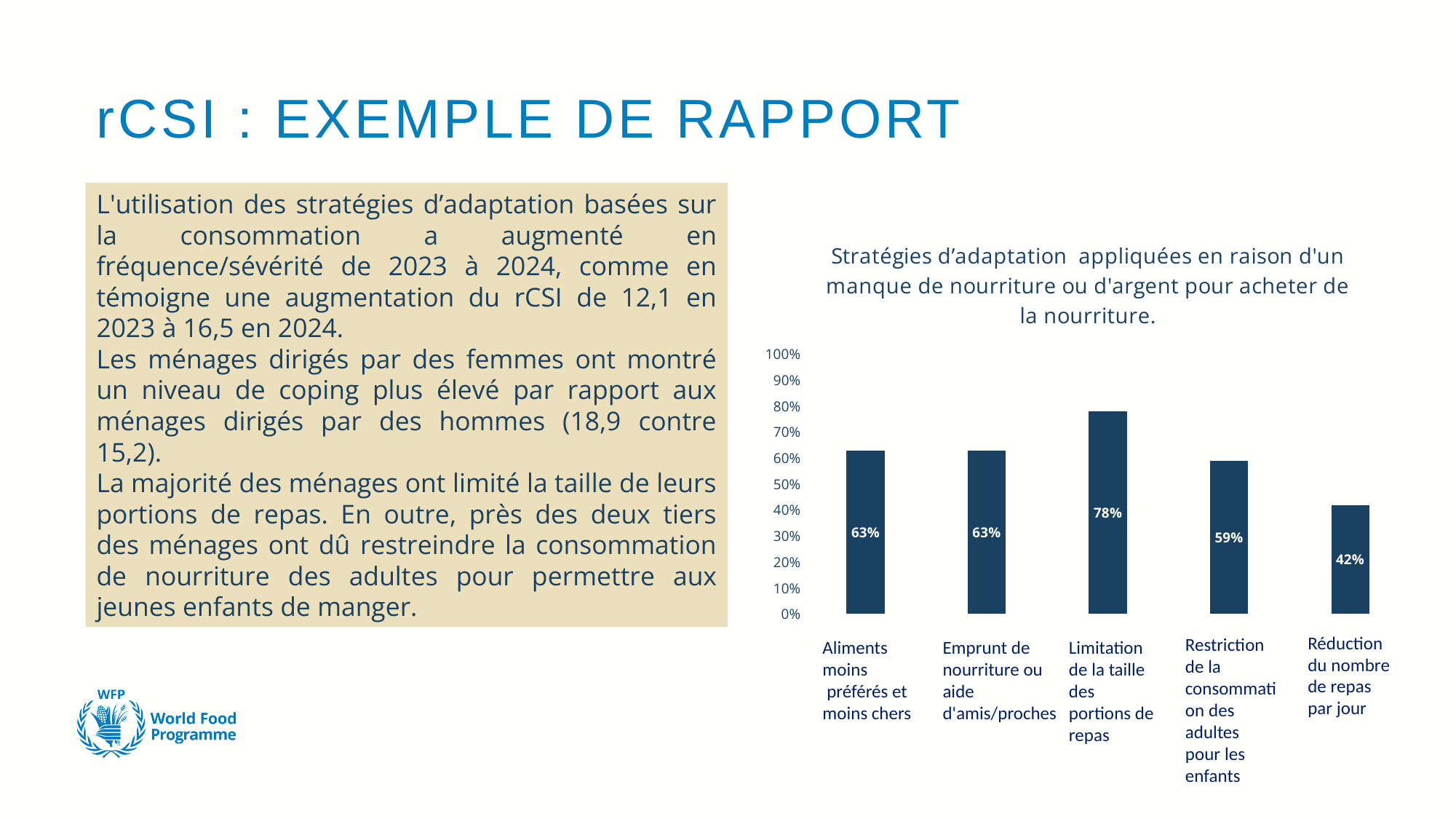

# rCSI : EXEMPLE DE RAPPORT
L'utilisation des stratégies d’adaptation basées sur la consommation a augmenté en fréquence/sévérité de 2023 à 2024, comme en témoigne une augmentation du rCSI de 12,1 en 2023 à 16,5 en 2024.
Les ménages dirigés par des femmes ont montré un niveau de coping plus élevé par rapport aux ménages dirigés par des hommes (18,9 contre 15,2).
La majorité des ménages ont limité la taille de leurs portions de repas. En outre, près des deux tiers des ménages ont dû restreindre la consommation de nourriture des adultes pour permettre aux jeunes enfants de manger.

### Chart: Stratégies d’adaptation  appliquées en raison d'un manque de nourriture ou d'argent pour acheter de la nourriture.

| Category |  |
|---|---|
| Less preferred and less expensive food | 0.63 |
| Borrowed food or help from relatives/friends | 0.63 |
| Limited portion size of meals | 0.78 |
| Restricted consumption by adults for children | 0.59 |
| Reduced the number of meals per day | 0.42 |
Réduction du nombre de repas par jour
Restriction de la consommation des adultes pour les enfants
Emprunt de nourriture ou aide d'amis/proches
Limitation de la taille des portions de repas
Aliments moins
 préférés et
moins chers